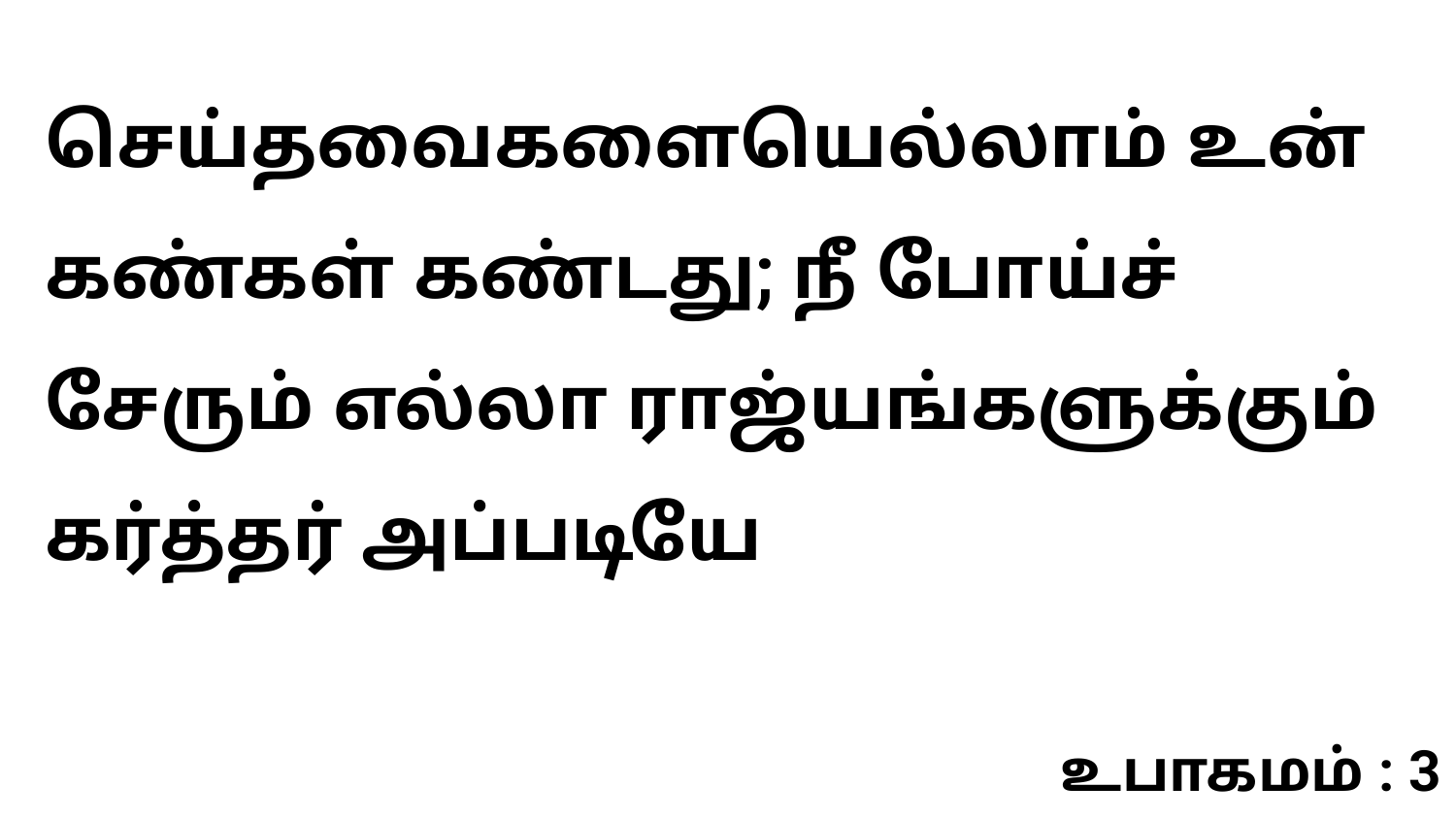

செய்தவைகளையெல்லாம் உன் கண்கள் கண்டது; நீ போய்ச் சேரும் எல்லா ராஜ்யங்களுக்கும் கர்த்தர் அப்படியே
உபாகமம் : 3